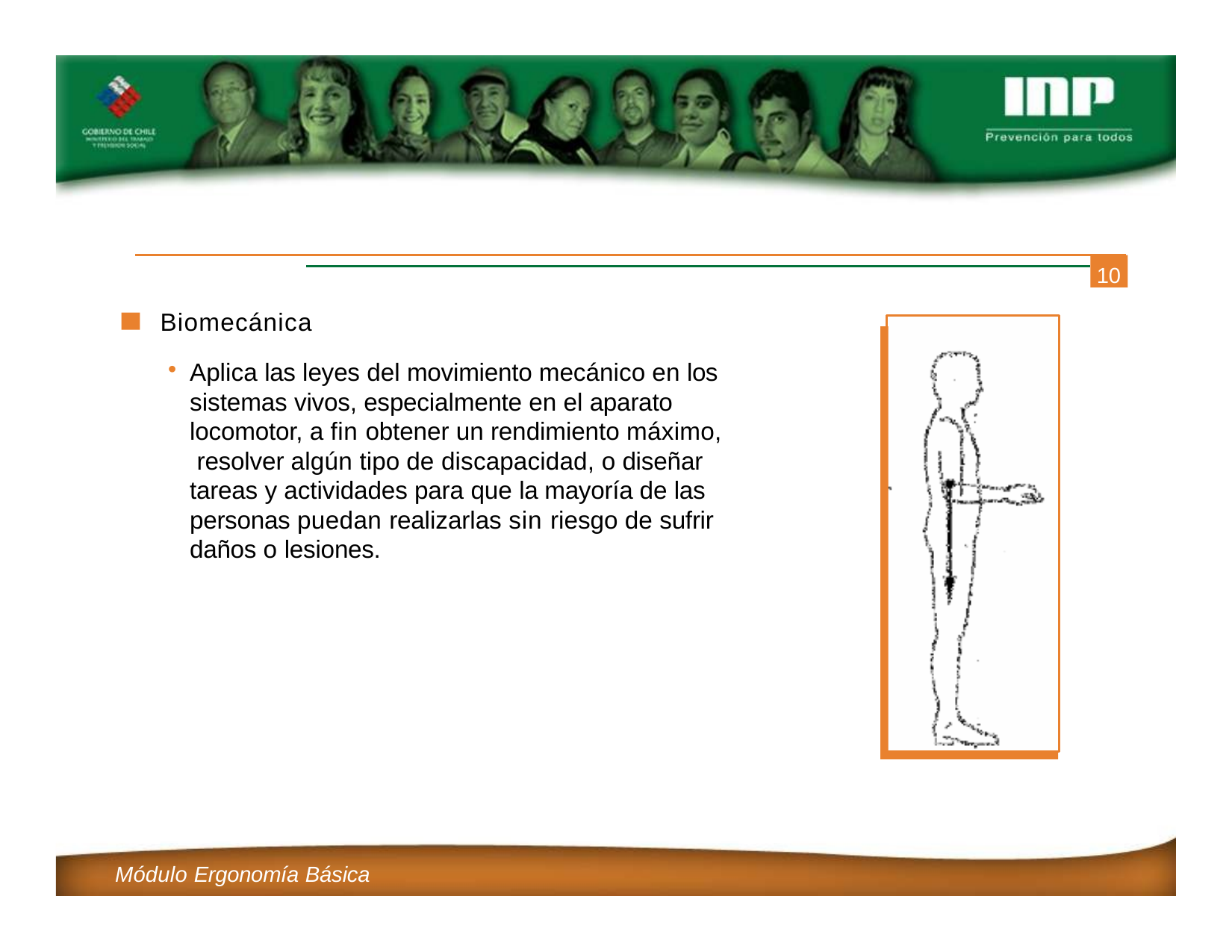

10

Biomecánica
Aplica las leyes del movimiento mecánico en los  sistemas vivos, especialmente en el aparato  locomotor, a fin obtener un rendimiento máximo,  resolver algún tipo de discapacidad, o diseñar  tareas y actividades para que la mayoría de las  personas puedan realizarlas sin riesgo de sufrir  daños o lesiones.

Módulo Ergonomía Básica